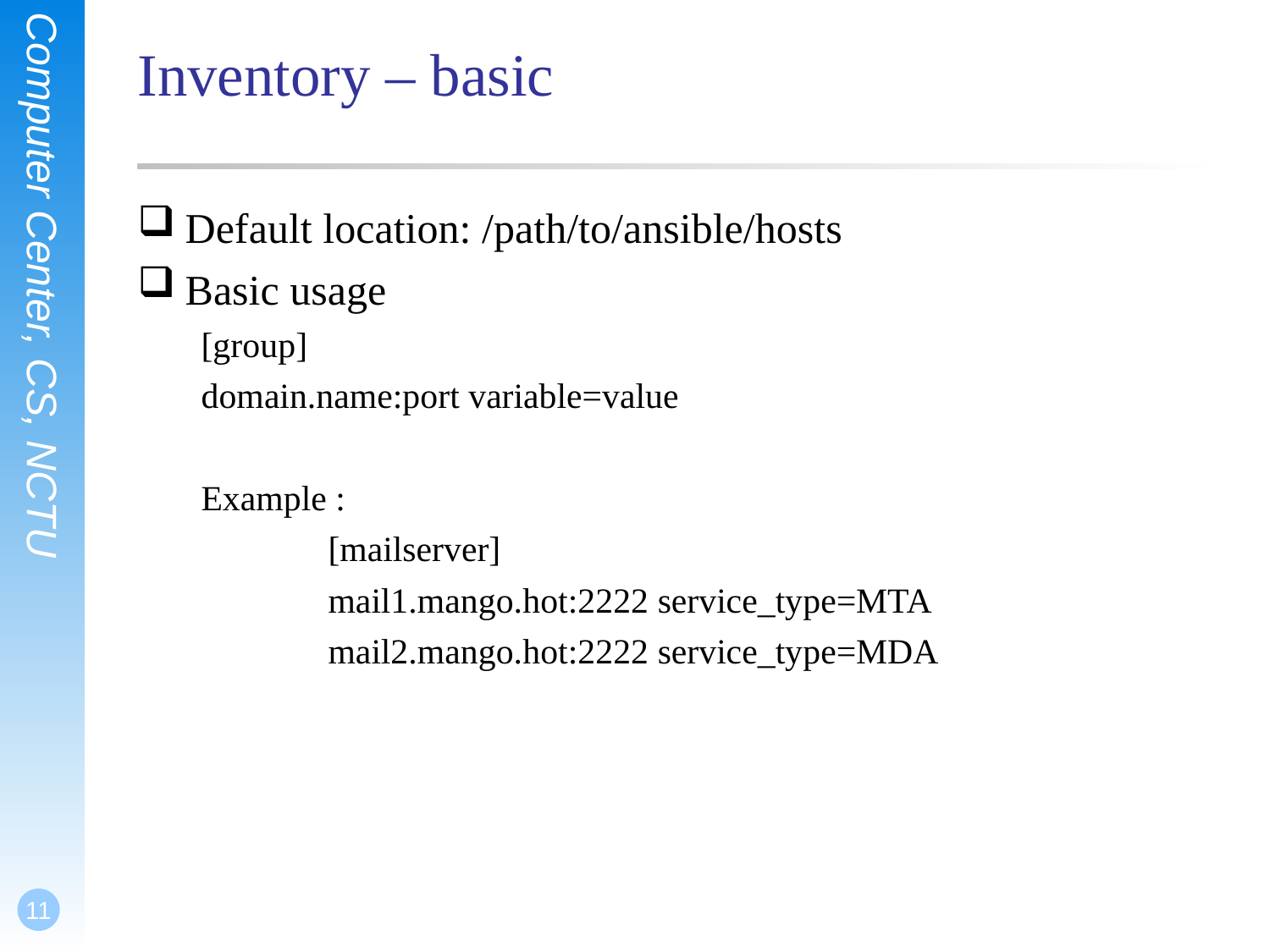

# Inventory – basic
Default location: /path/to/ansible/hosts
Basic usage
[group]
domain.name:port variable=value

Example :
	[mailserver]
	mail1.mango.hot:2222 service_type=MTA
	mail2.mango.hot:2222 service_type=MDA